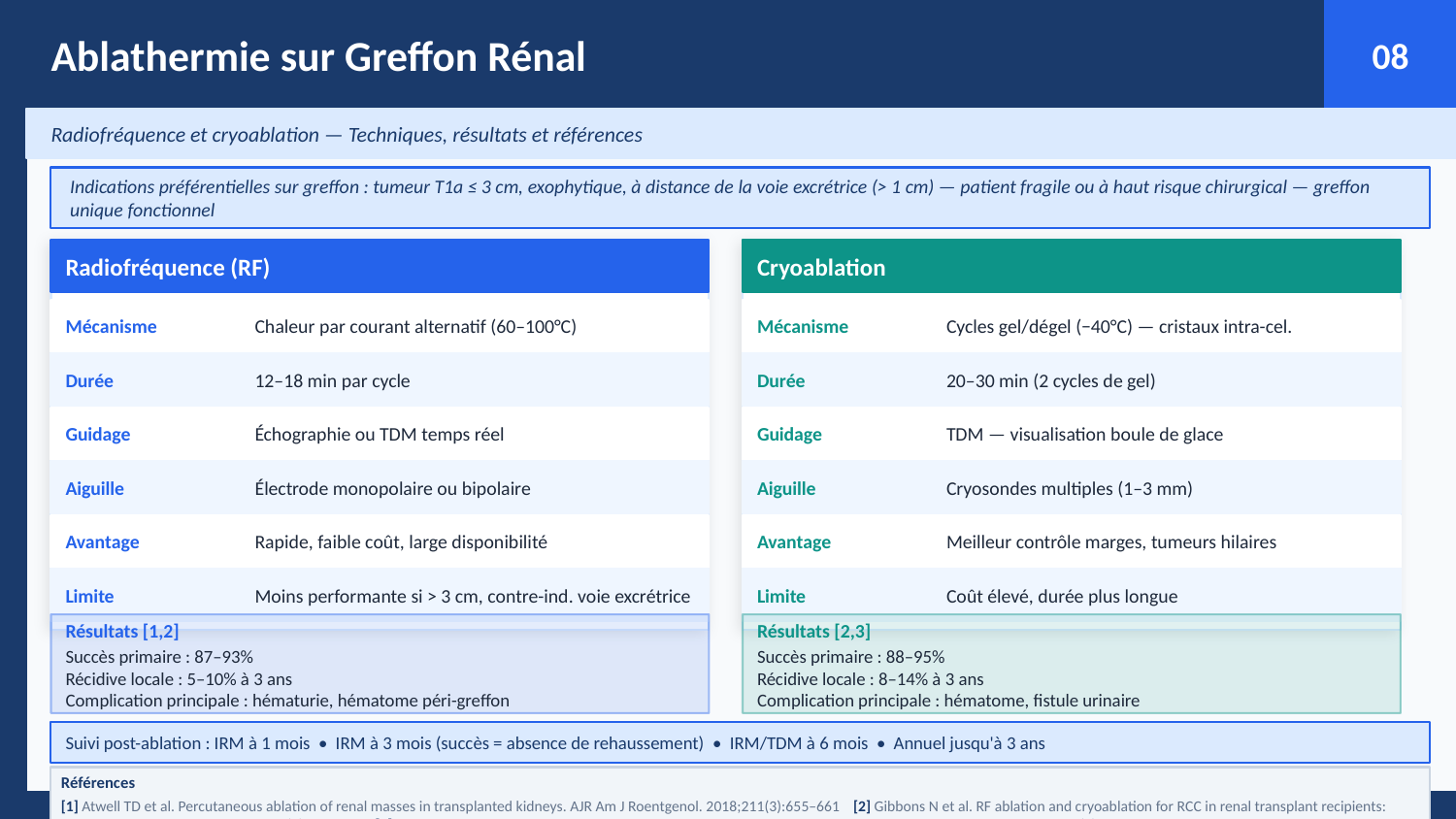

Ablathermie sur Greffon Rénal

08

Radiofréquence et cryoablation — Techniques, résultats et références

Indications préférentielles sur greffon : tumeur T1a ≤ 3 cm, exophytique, à distance de la voie excrétrice (> 1 cm) — patient fragile ou à haut risque chirurgical — greffon unique fonctionnel

Radiofréquence (RF)

Cryoablation

Mécanisme
Chaleur par courant alternatif (60–100°C)

Mécanisme
Cycles gel/dégel (−40°C) — cristaux intra-cel.

Durée
12–18 min par cycle

Durée
20–30 min (2 cycles de gel)

Guidage
Échographie ou TDM temps réel

Guidage
TDM — visualisation boule de glace

Aiguille
Électrode monopolaire ou bipolaire

Aiguille
Cryosondes multiples (1–3 mm)

Avantage
Rapide, faible coût, large disponibilité

Avantage
Meilleur contrôle marges, tumeurs hilaires

Limite
Moins performante si > 3 cm, contre-ind. voie excrétrice

Limite
Coût élevé, durée plus longue

Résultats [1,2]

Résultats [2,3]
Succès primaire : 87–93%
Récidive locale : 5–10% à 3 ans
Complication principale : hématurie, hématome péri-greffon
Succès primaire : 88–95%
Récidive locale : 8–14% à 3 ans
Complication principale : hématome, fistule urinaire

Suivi post-ablation : IRM à 1 mois  •  IRM à 3 mois (succès = absence de rehaussement)  •  IRM/TDM à 6 mois  •  Annuel jusqu'à 3 ans

Références

Cancer du Rein sur Greffon Rénal
[1] Atwell TD et al. Percutaneous ablation of renal masses in transplanted kidneys. AJR Am J Roentgenol. 2018;211(3):655–661    [2] Gibbons N et al. RF ablation and cryoablation for RCC in renal transplant recipients: systematic review. BJU Int. 2021;127(3):310–319    [3] Baik J et al. Cryoablation of RCC in transplanted kidneys: single-center experience. J Vasc Interv Radiol. 2020;31(2):241–246